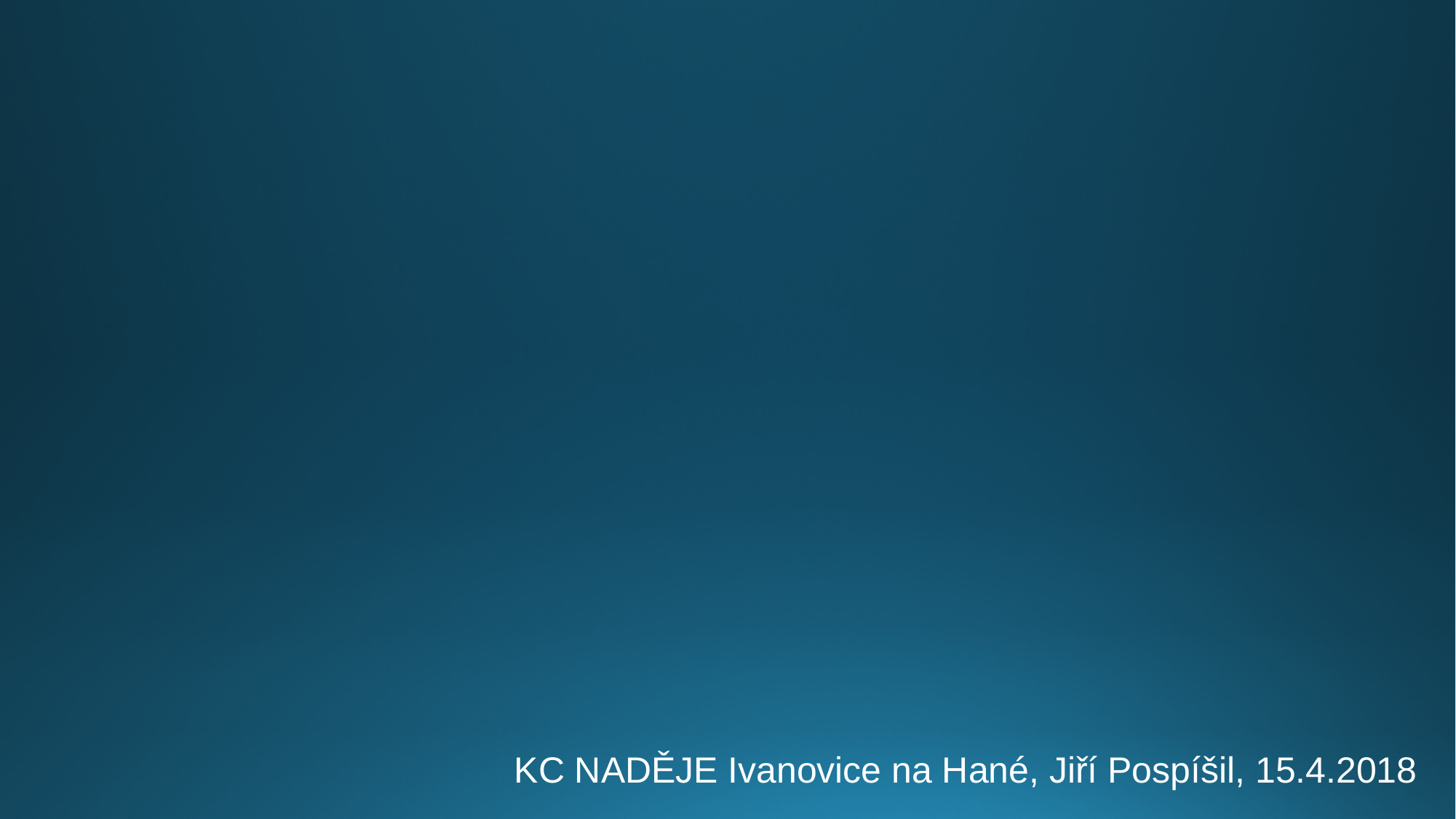

KC NADĚJE Ivanovice na Hané, Jiří Pospíšil, 15.4.2018